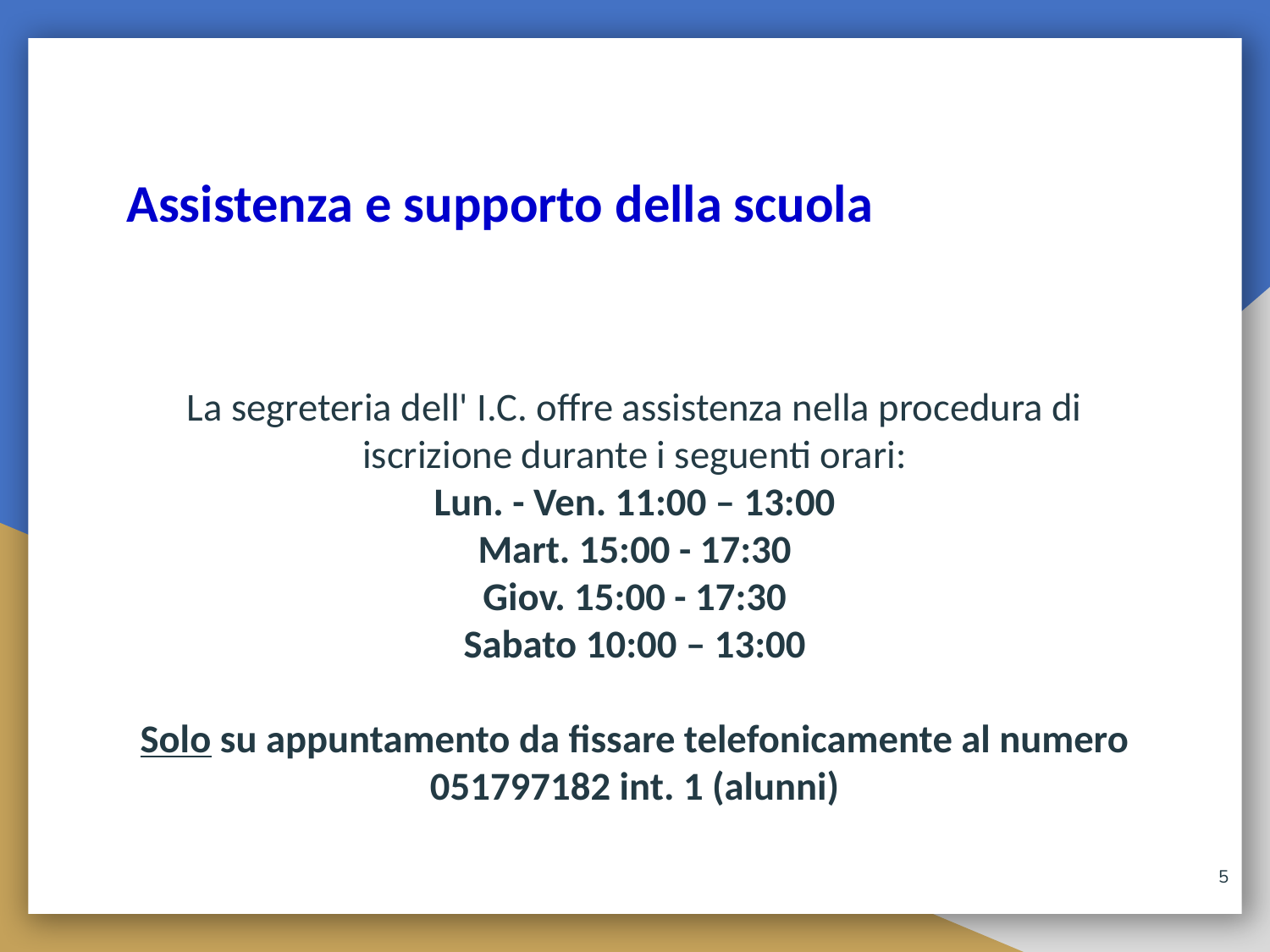

# Assistenza e supporto della scuola
La segreteria dell' I.C. offre assistenza nella procedura di iscrizione durante i seguenti orari:
Lun. - Ven. 11:00 – 13:00
Mart. 15:00 - 17:30
Giov. 15:00 - 17:30
Sabato 10:00 – 13:00

Solo su appuntamento da fissare telefonicamente al numero 051797182 int. 1 (alunni)
5